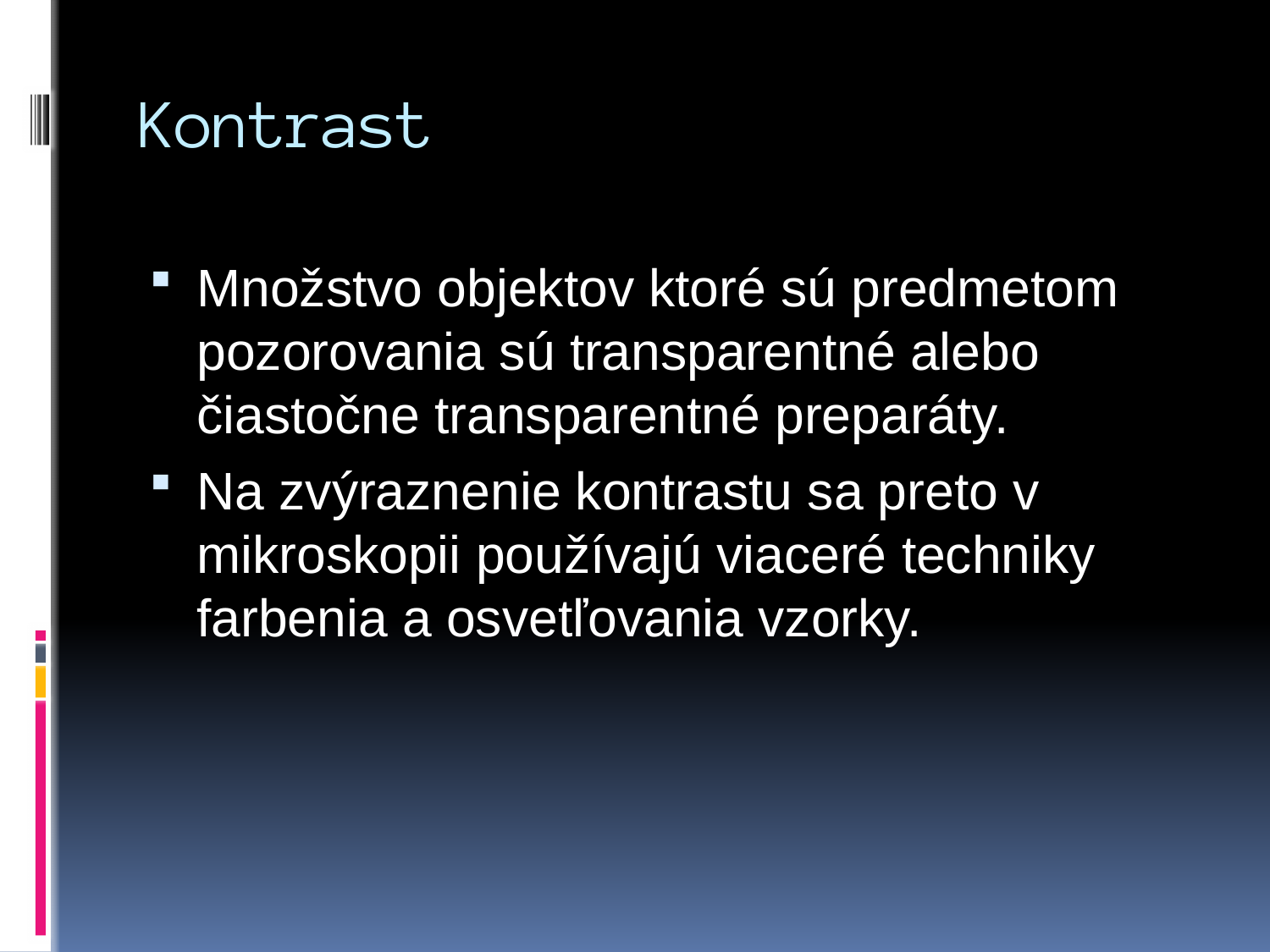

# Kontrast
Množstvo objektov ktoré sú predmetom pozorovania sú transparentné alebo čiastočne transparentné preparáty.
Na zvýraznenie kontrastu sa preto v mikroskopii používajú viaceré techniky farbenia a osvetľovania vzorky.